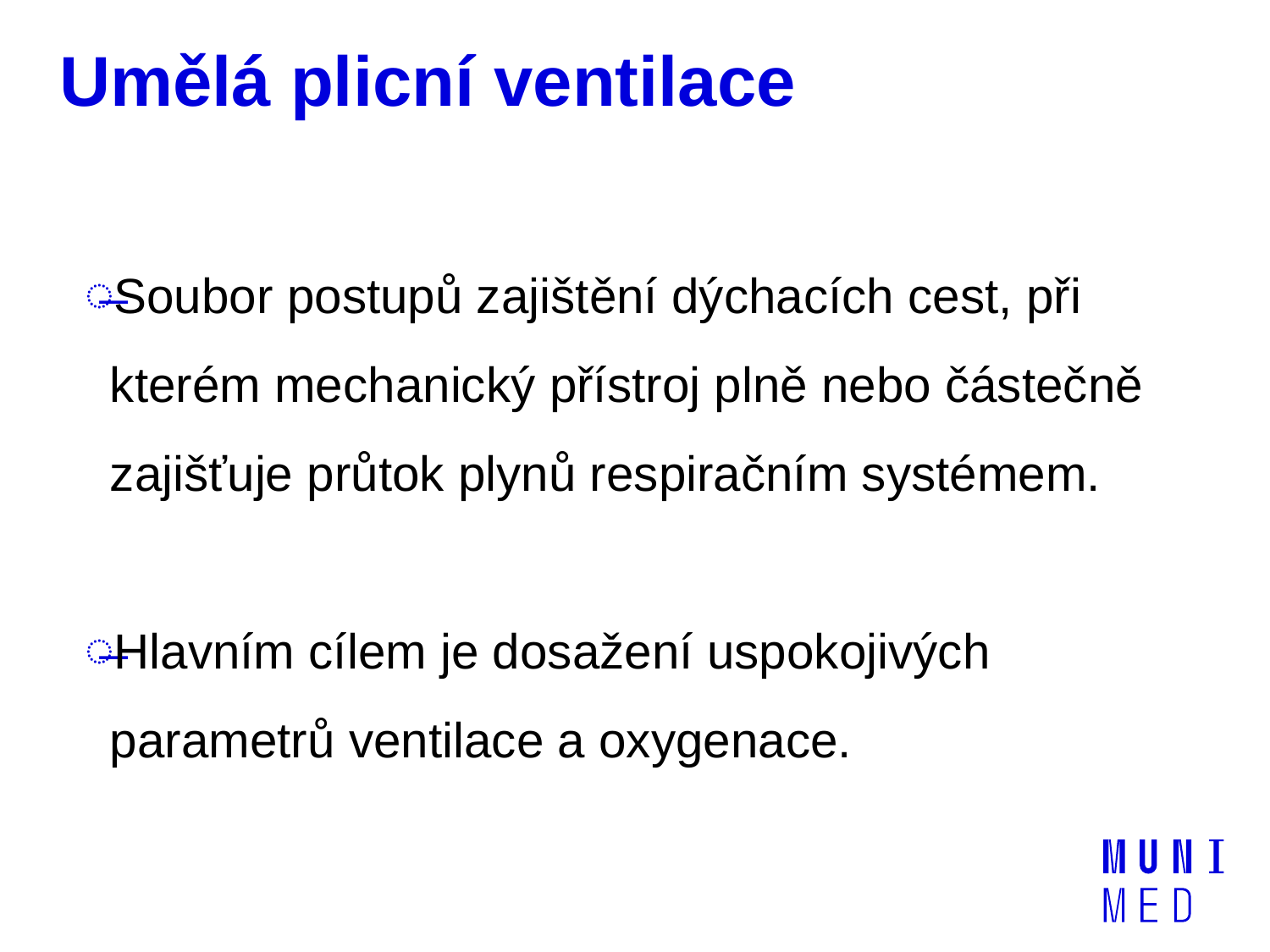

# Umělá plicní ventilace
Soubor postupů zajištění dýchacích cest, při kterém mechanický přístroj plně nebo částečně zajišťuje průtok plynů respiračním systémem.

Hlavním cílem je dosažení uspokojivých parametrů ventilace a oxygenace.